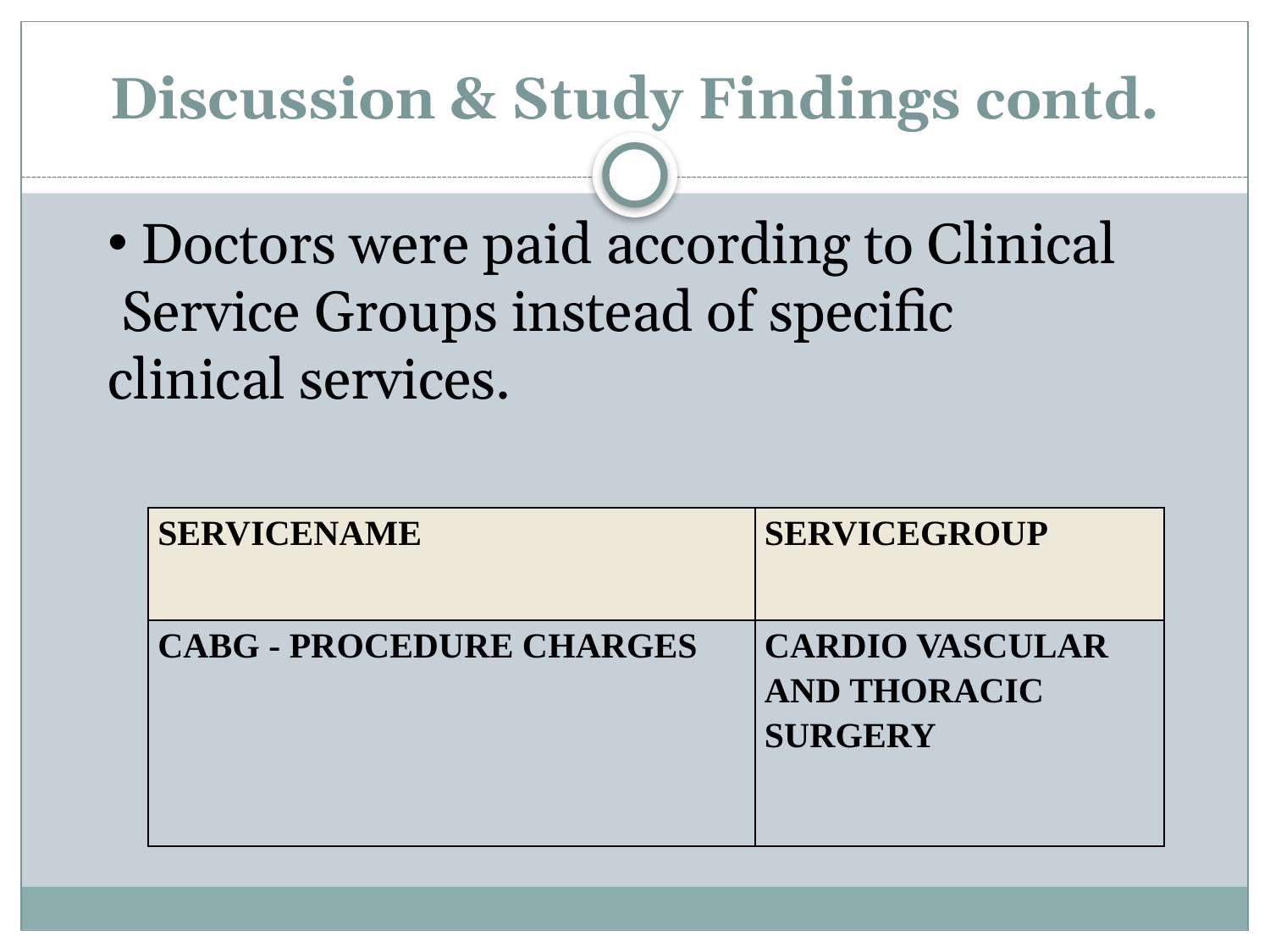

# Discussion & Study Findings contd.
 Doctors were paid according to Clinical  Service Groups instead of specific clinical services.
| SERVICENAME | SERVICEGROUP |
| --- | --- |
| CABG - PROCEDURE CHARGES | CARDIO VASCULAR  AND THORACIC SURGERY |